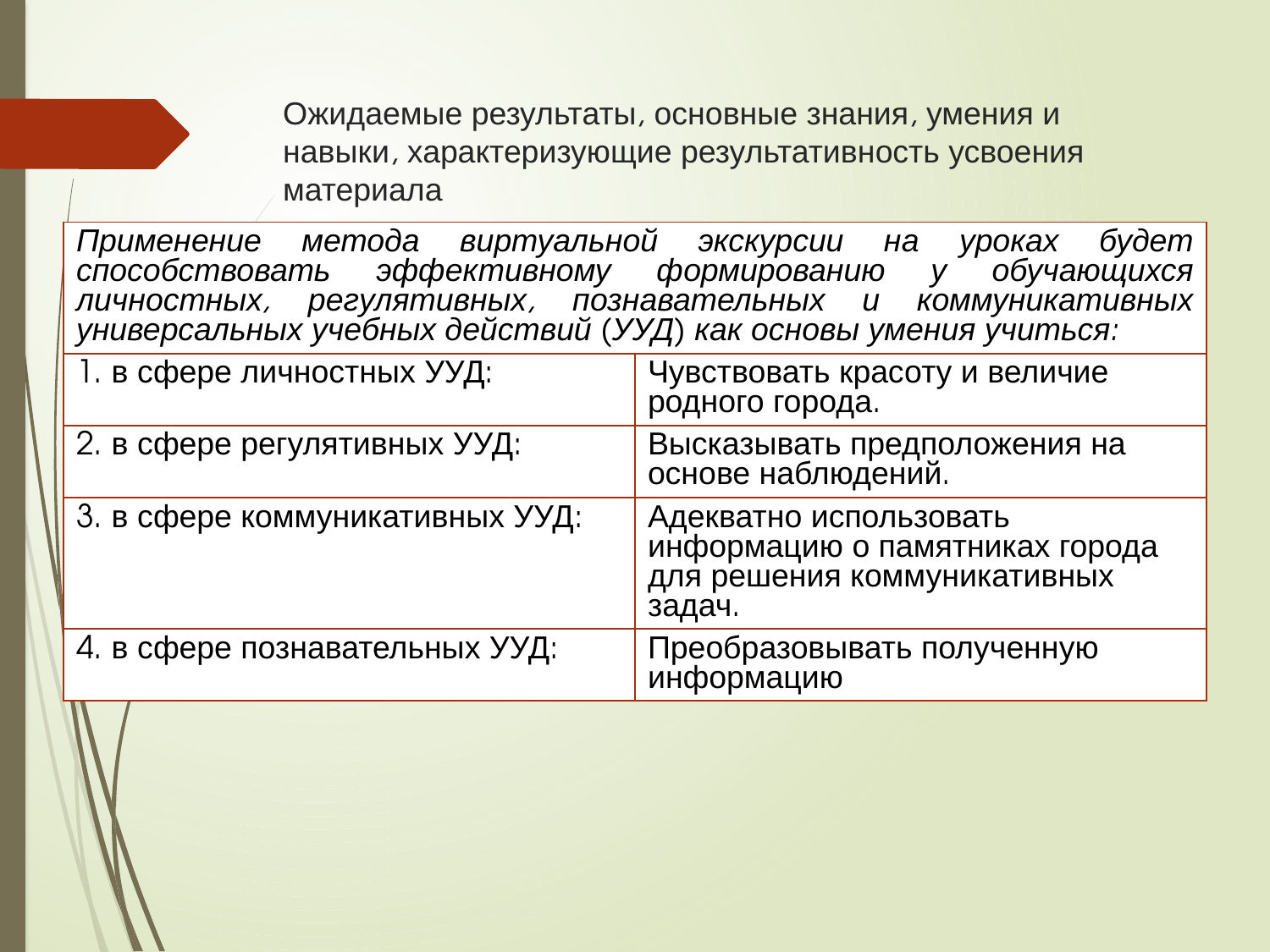

# Ожидаемые результаты, основные знания, умения и навыки, характеризующие результативность усвоения материала
| Применение метода виртуальной экскурсии на уроках будет способствовать эффективному формированию у обучающихся личностных, регулятивных, познавательных и коммуникативных универсальных учебных действий (УУД) как основы умения учиться: |  |
| --- | --- |
| 1. в сфере личностных УУД: | Чувствовать красоту и величие родного города. |
| 2. в сфере регулятивных УУД: | Высказывать предположения на основе наблюдений. |
| 3. в сфере коммуникативных УУД: | Адекватно использовать информацию о памятниках города для решения коммуникативных задач. |
| 4. в сфере познавательных УУД: | Преобразовывать полученную информацию |